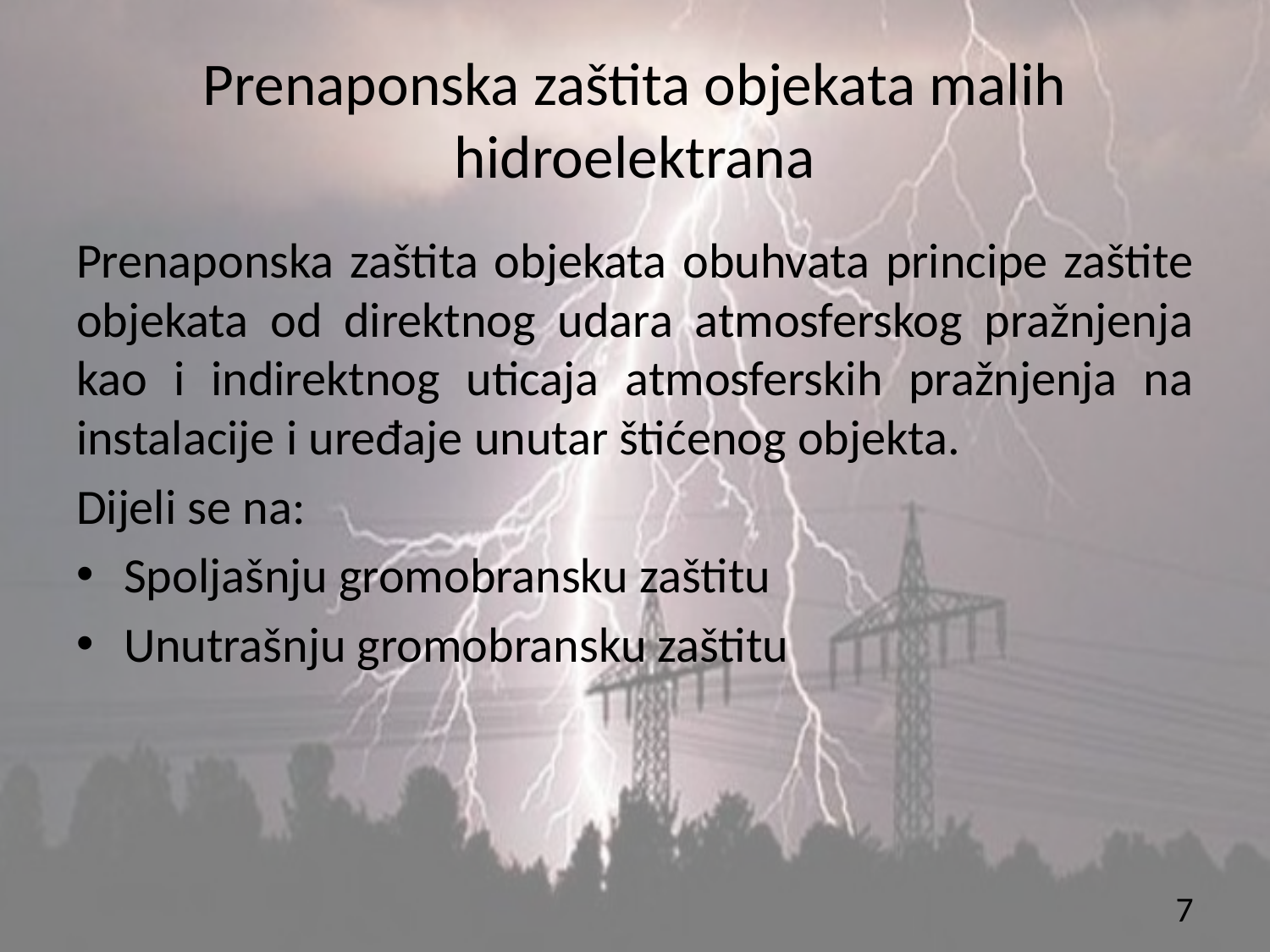

# Prenaponska zaštita objekata malih hidroelektrana
Prenaponska zaštita objekata obuhvata principe zaštite objekata od direktnog udara atmosferskog pražnjenja kao i indirektnog uticaja atmosferskih pražnjenja na instalacije i uređaje unutar štićenog objekta.
Dijeli se na:
Spoljašnju gromobransku zaštitu
Unutrašnju gromobransku zaštitu
7